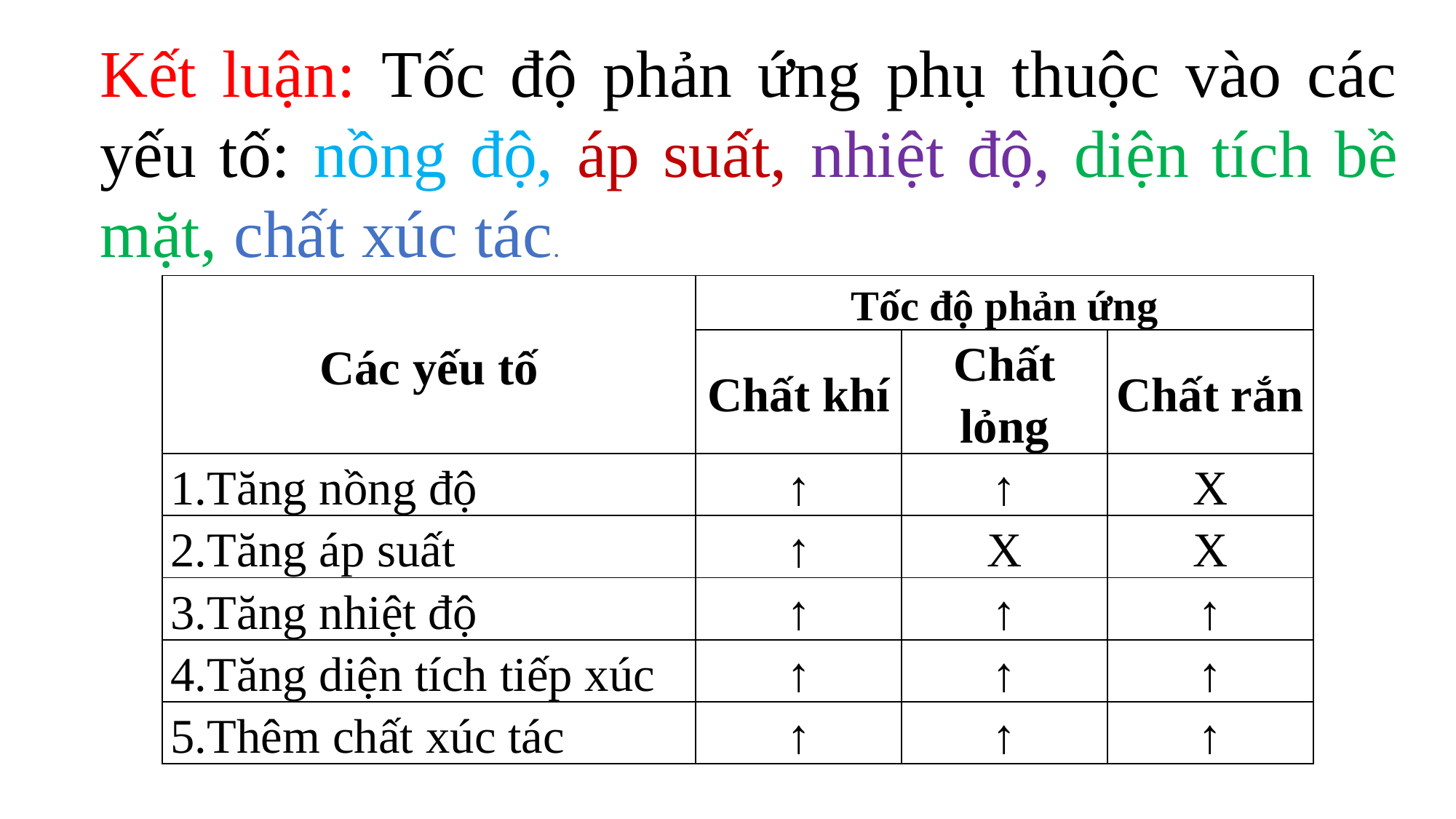

Kết luận: Tốc độ phản ứng phụ thuộc vào các yếu tố: nồng độ, áp suất, nhiệt độ, diện tích bề mặt, chất xúc tác.
| Các yếu tố | Tốc độ phản ứng |  |  |
| --- | --- | --- | --- |
|  | Chất khí | Chất lỏng | Chất rắn |
| 1.Tăng nồng độ | ↑ | ↑ | X |
| 2.Tăng áp suất | ↑ | X | X |
| 3.Tăng nhiệt độ | ↑ | ↑ | ↑ |
| 4.Tăng diện tích tiếp xúc | ↑ | ↑ | ↑ |
| 5.Thêm chất xúc tác | ↑ | ↑ | ↑ |